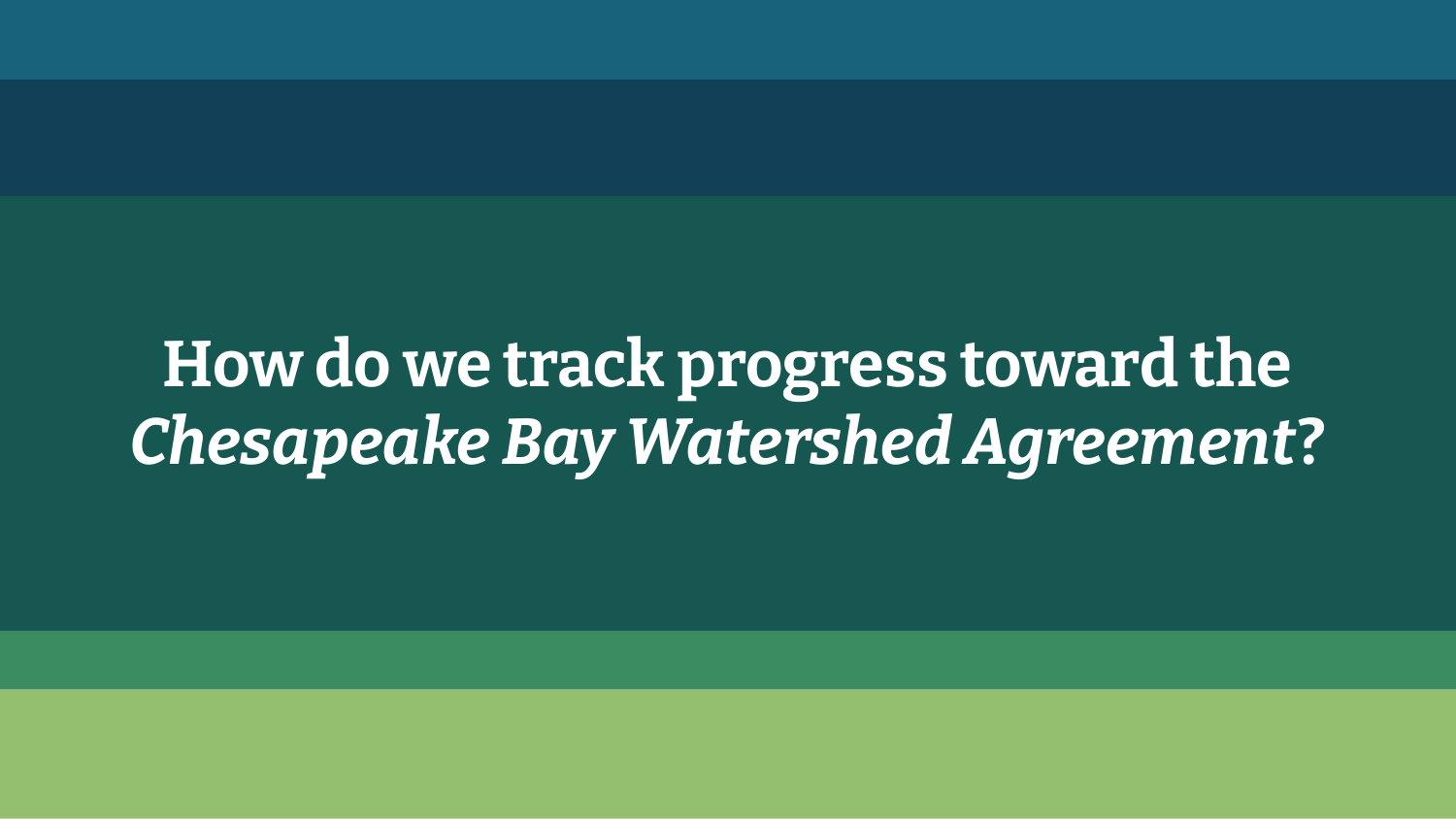

How do we track progress toward the Chesapeake Bay Watershed Agreement?